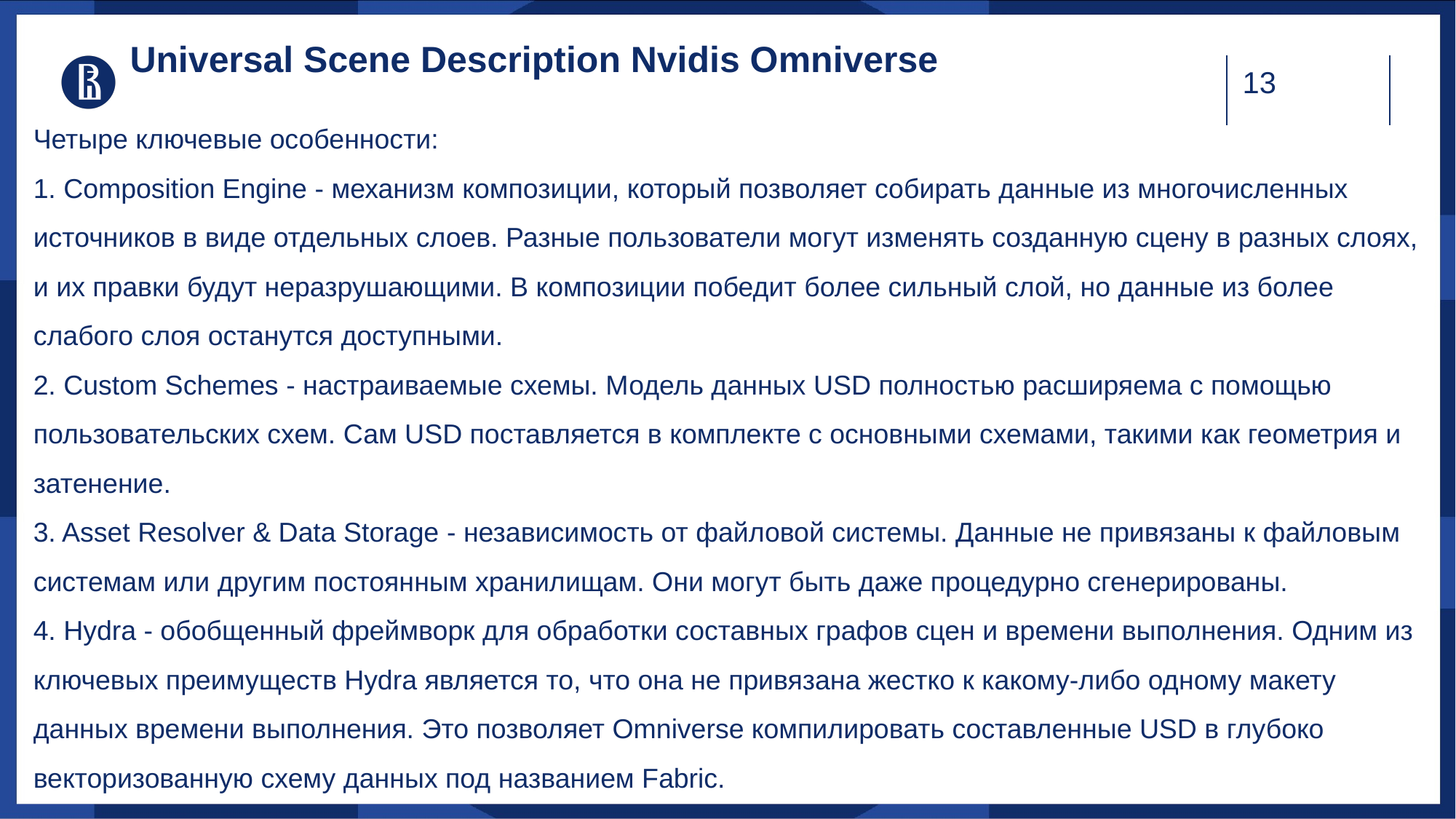

# Universal Scene Description Nvidis Omniverse
Четыре ключевые особенности:
1. Composition Engine - механизм композиции, который позволяет собирать данные из многочисленных источников в виде отдельных слоев. Разные пользователи могут изменять созданную сцену в разных слоях, и их правки будут неразрушающими. В композиции победит более сильный слой, но данные из более слабого слоя останутся доступными.
2. Custom Schemes - настраиваемые схемы. Модель данных USD полностью расширяема с помощью пользовательских схем. Сам USD поставляется в комплекте с основными схемами, такими как геометрия и затенение.
3. Asset Resolver & Data Storage - независимость от файловой системы. Данные не привязаны к файловым системам или другим постоянным хранилищам. Они могут быть даже процедурно сгенерированы.
4. Hydra - обобщенный фреймворк для обработки составных графов сцен и времени выполнения. Одним из ключевых преимуществ Hydra является то, что она не привязана жестко к какому-либо одному макету данных времени выполнения. Это позволяет Omniverse компилировать составленные USD в глубоко векторизованную схему данных под названием Fabric.